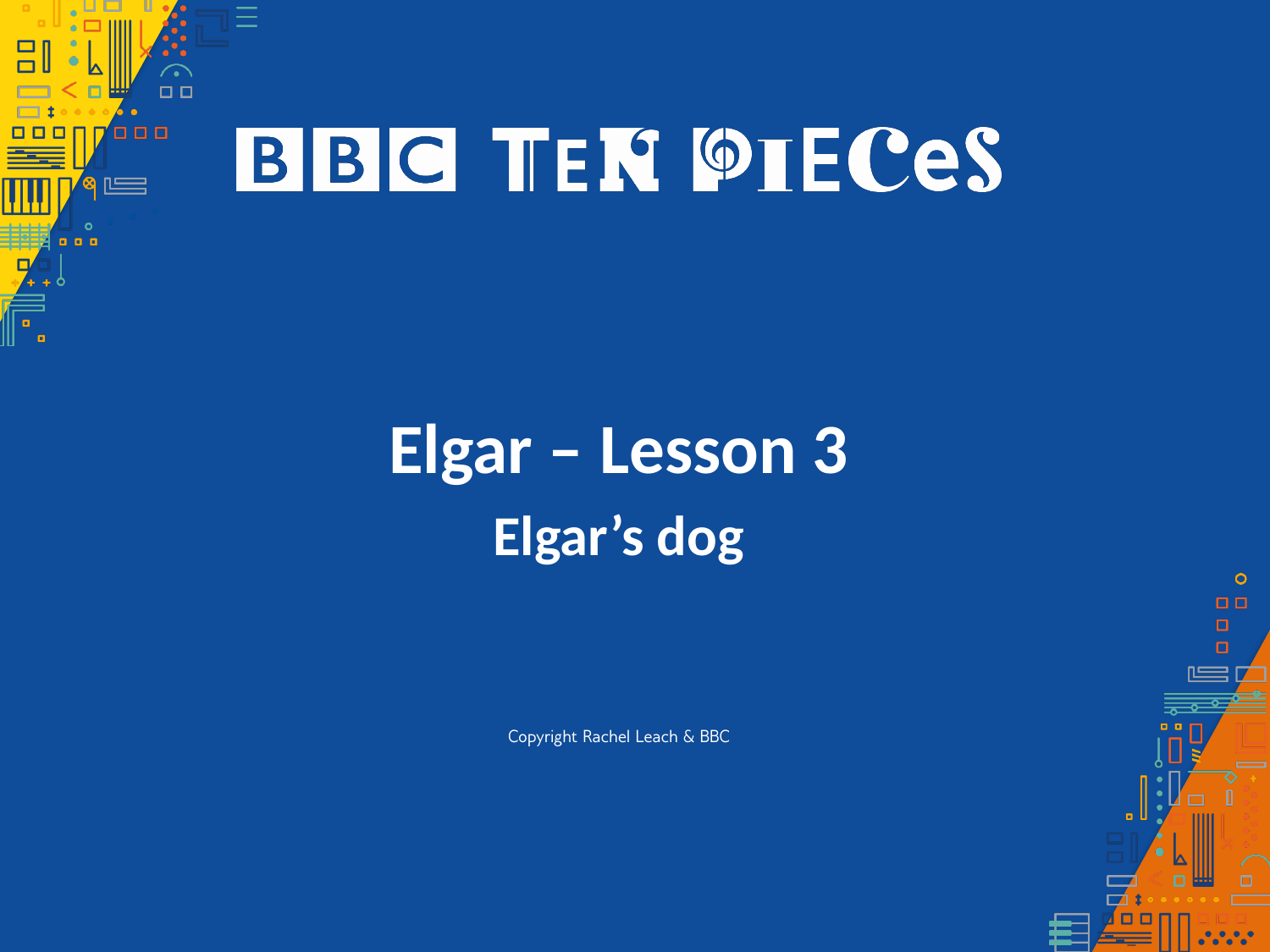

Elgar – Lesson 3
Elgar’s dog
Copyright Rachel Leach & BBC